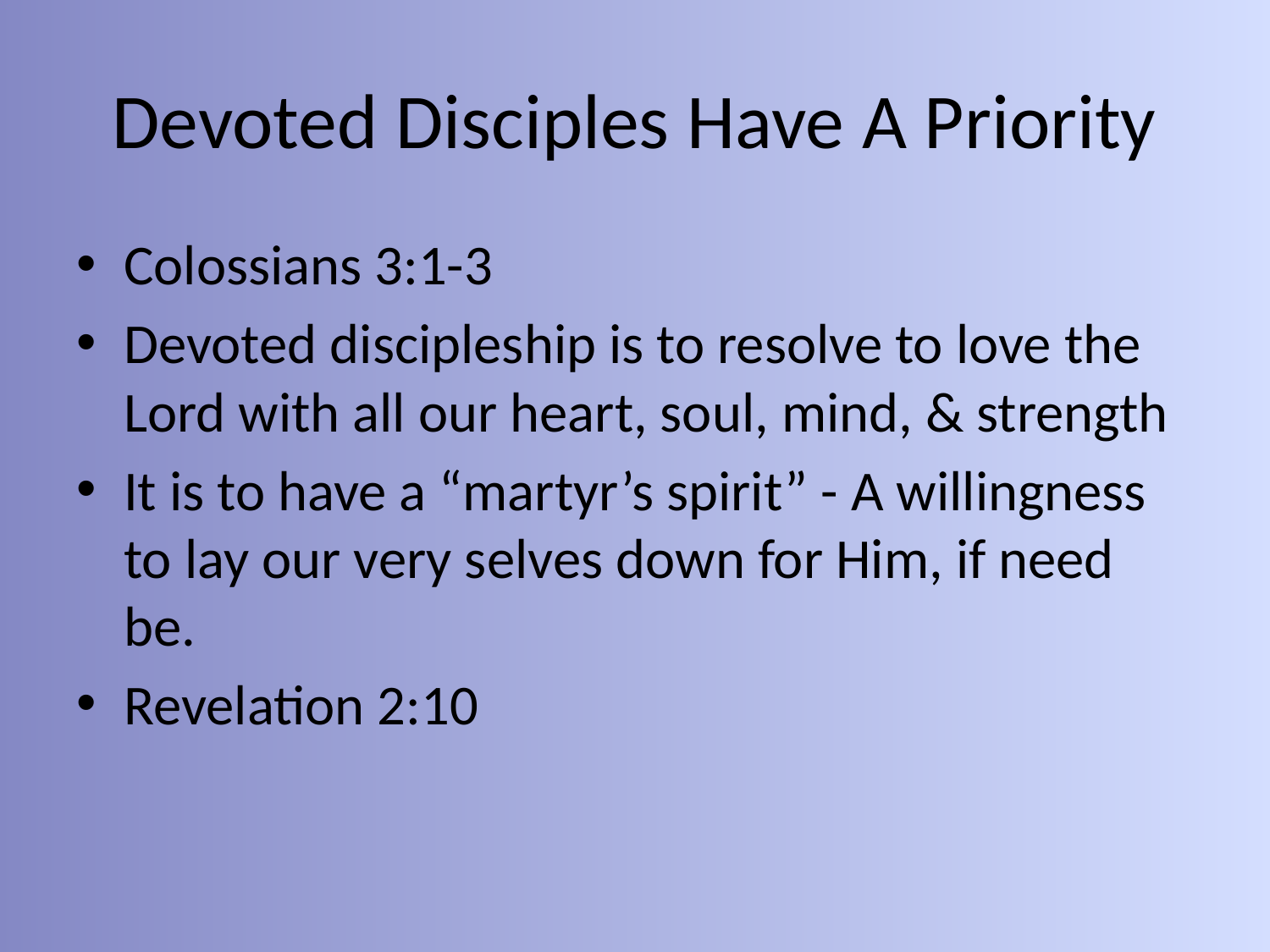

# Devoted Disciples Have A Priority
Colossians 3:1-3
Devoted discipleship is to resolve to love the Lord with all our heart, soul, mind, & strength
It is to have a “martyr’s spirit” - A willingness to lay our very selves down for Him, if need be.
Revelation 2:10